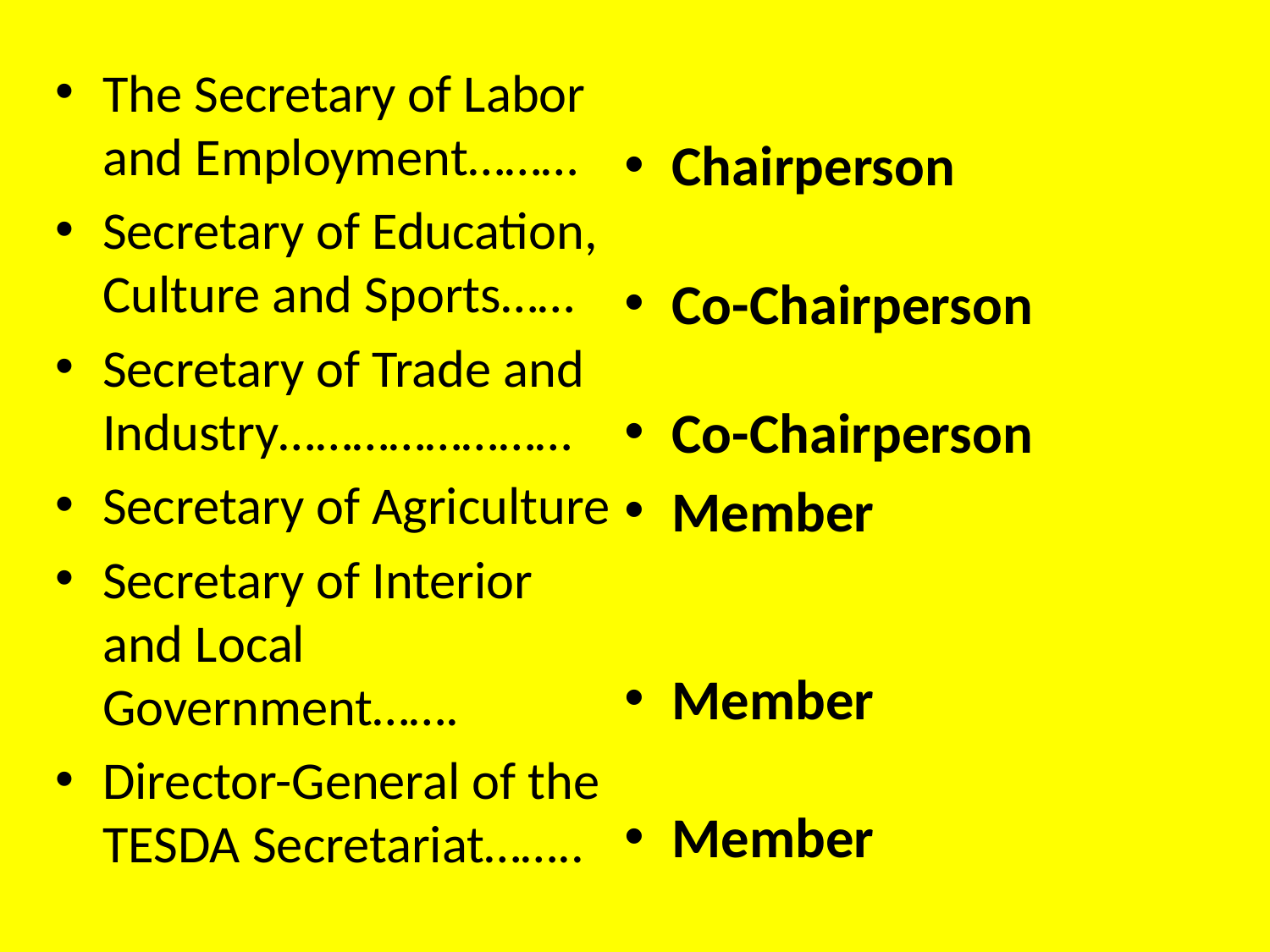

The Secretary of Labor and Employment………
Secretary of Education, Culture and Sports……
Secretary of Trade and Industry……………………
Secretary of Agriculture
Secretary of Interior and Local Government…….
Director-General of the TESDA Secretariat……..

Chairperson

Co-Chairperson

Co-Chairperson
Member

Member

Member